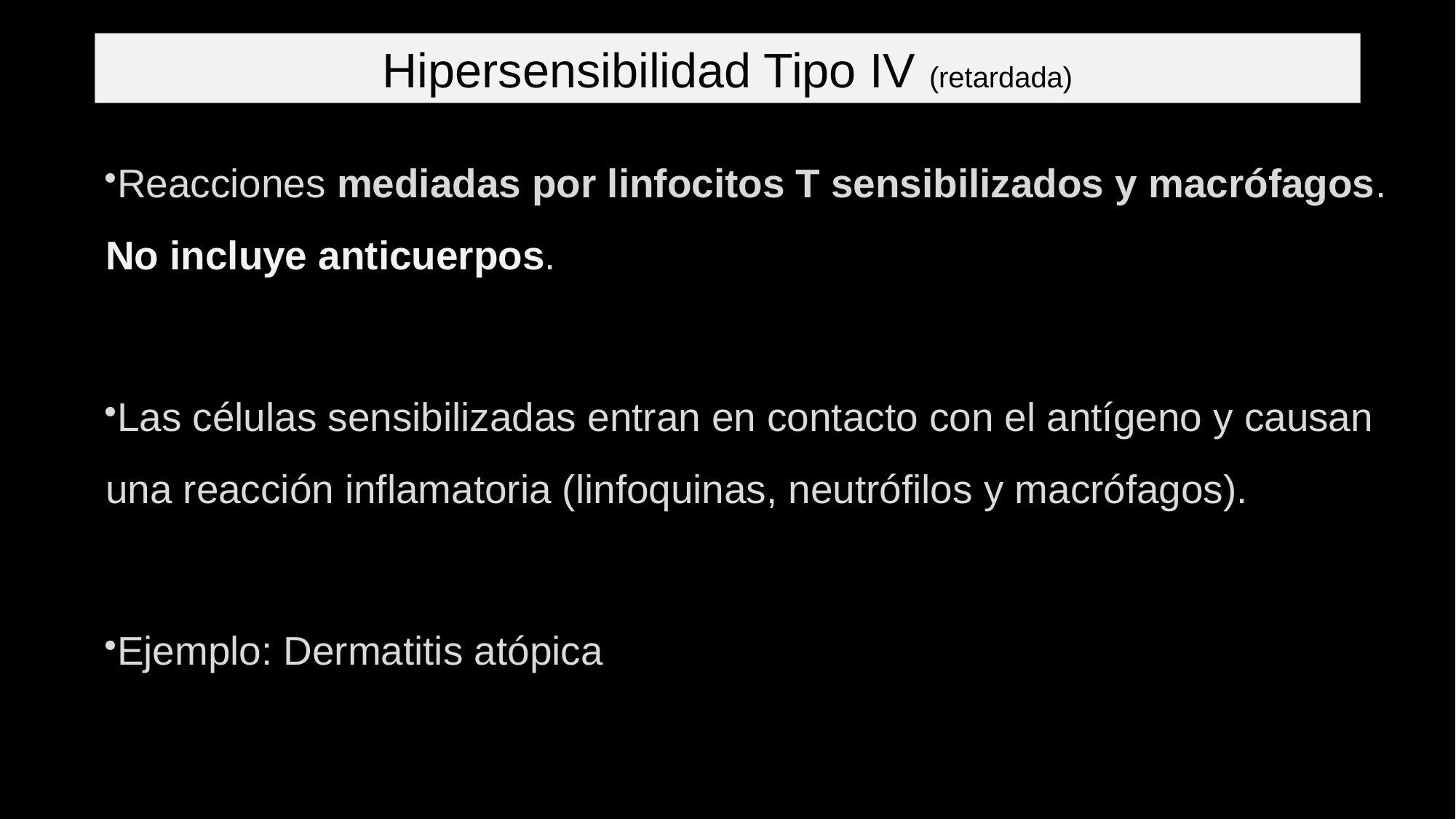

# Hipersensibilidad Tipo IV (retardada)
Reacciones mediadas por linfocitos T sensibilizados y macrófagos. No incluye anticuerpos.

Las células sensibilizadas entran en contacto con el antígeno y causan una reacción inflamatoria (linfoquinas, neutrófilos y macrófagos).

Ejemplo: Dermatitis atópica